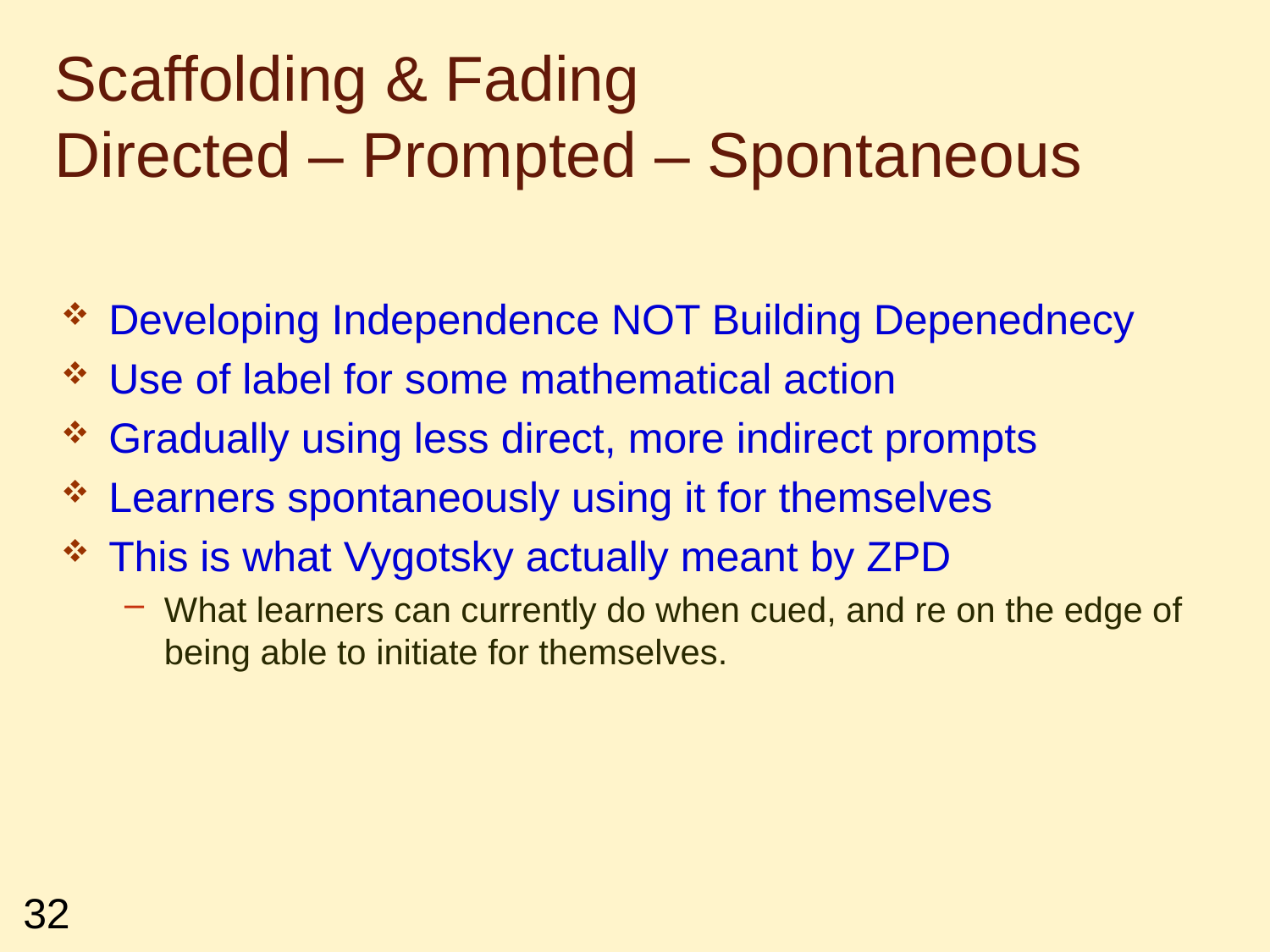

# Scaffolding & Fading Directed – Prompted – Spontaneous
Developing Independence NOT Building Depenednecy
Use of label for some mathematical action
Gradually using less direct, more indirect prompts
Learners spontaneously using it for themselves
This is what Vygotsky actually meant by ZPD
What learners can currently do when cued, and re on the edge of being able to initiate for themselves.